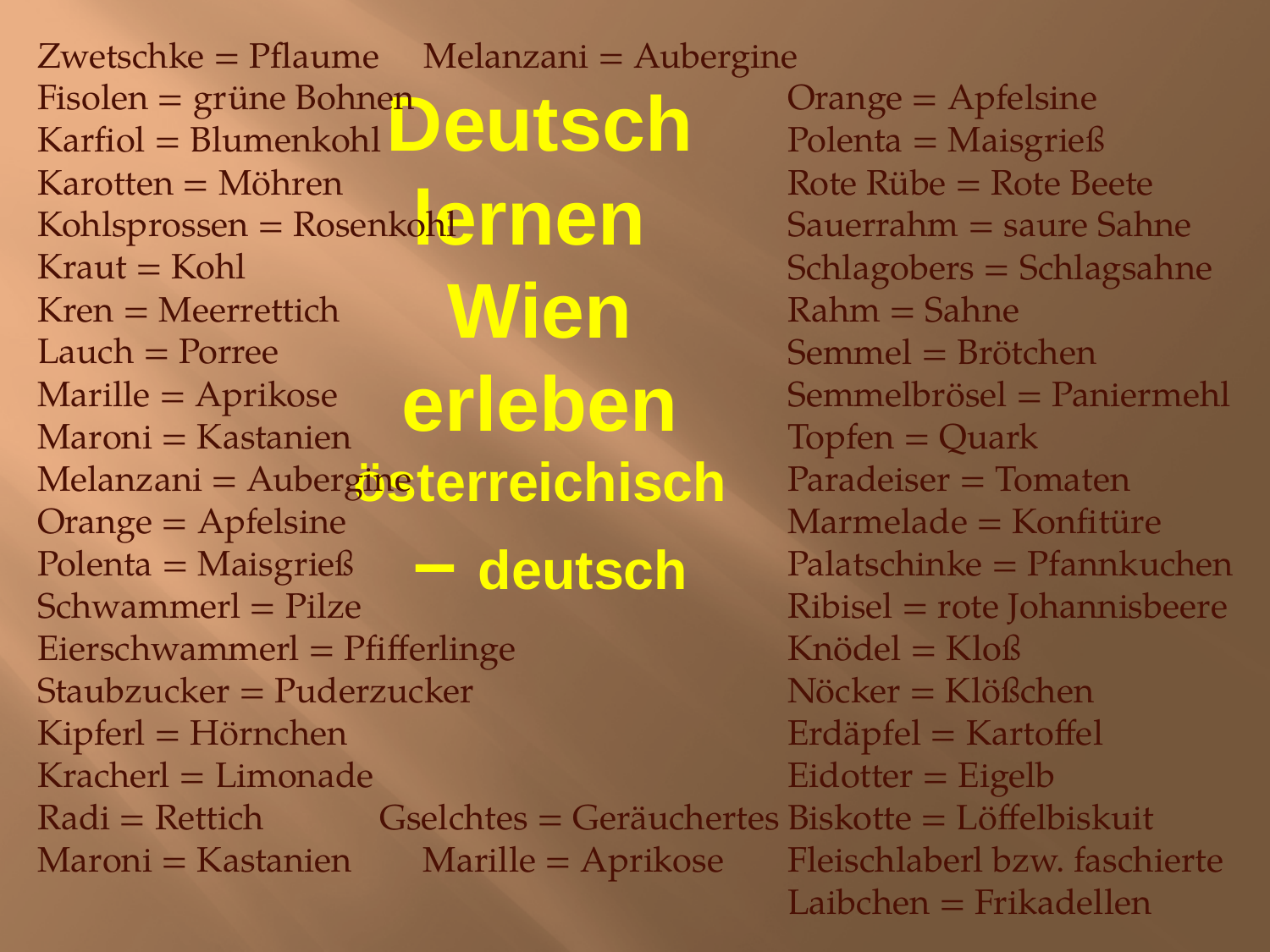

Zwetschke = Pflaume     Melanzani = Aubergine
Fisolen = grüne Bohnen
Karfiol = Blumenkohl
Karotten = Möhren
Kohlsprossen = Rosenkohl
Kraut = Kohl
Kren = Meerrettich
Lauch = Porree
Marille = Aprikose
Maroni = Kastanien
Melanzani = Aubergine
Orange = Apfelsine
Polenta = Maisgrieß
Schwammerl = Pilze
Eierschwammerl = Pfifferlinge
Staubzucker = Puderzucker
Kipferl = Hörnchen
Kracherl = Limonade
Radi = Rettich             Gselchtes = Geräuchertes
Maroni = Kastanien        Marille = Aprikose

Orange = Apfelsine
Polenta = Maisgrieß
Rote Rübe = Rote Beete
Sauerrahm = saure Sahne
Schlagobers = Schlagsahne
Rahm = Sahne
Semmel = Brötchen
Semmelbrösel = Paniermehl
Topfen = Quark
Paradeiser = Tomaten
Marmelade = Konfitüre
Palatschinke = Pfannkuchen
Ribisel = rote Johannisbeere
Knödel = Kloß
Nöcker = Klößchen
Erdäpfel = Kartoffel
Eidotter = Eigelb
Biskotte = Löffelbiskuit
Fleischlaberl bzw. faschierte Laibchen = Frikadellen
# Deutsch lernen Wien erleben österreichisch – deutsch